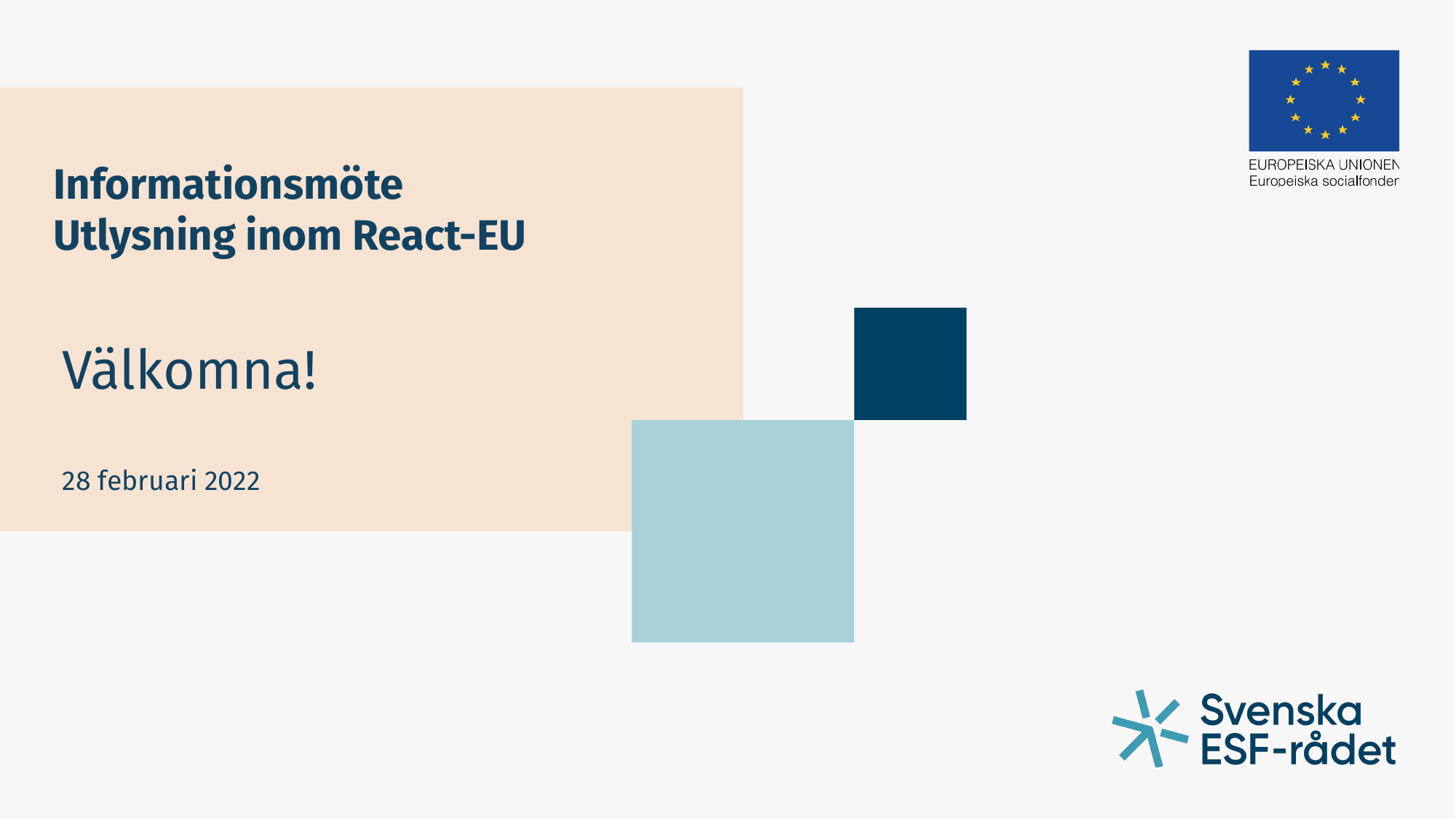

# Informationsmöte Utlysning inom React-EU

Välkomna!

28 februari 2022